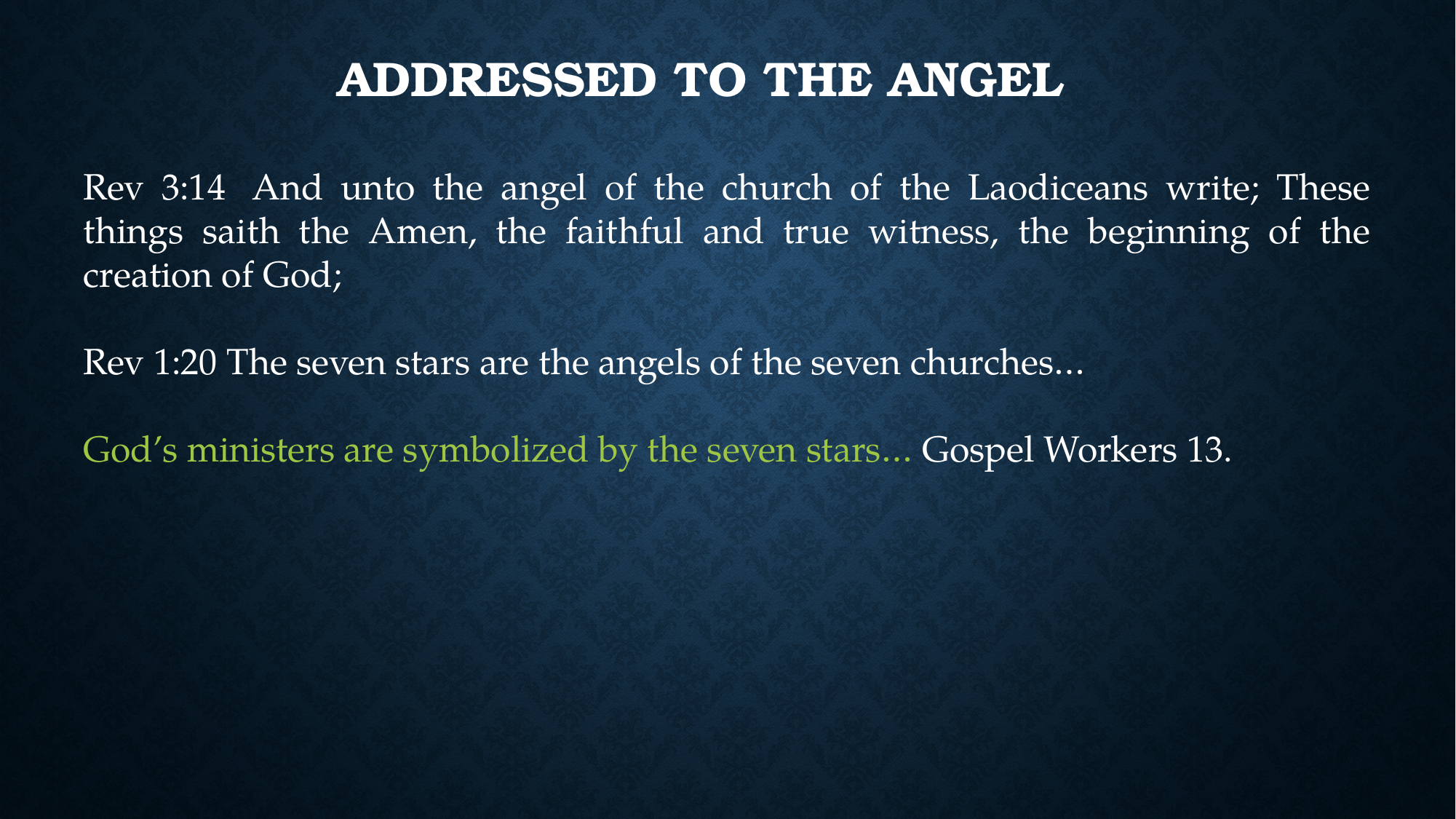

# Addressed to the Angel
Rev 3:14  And unto the angel of the church of the Laodiceans write; These things saith the Amen, the faithful and true witness, the beginning of the creation of God;

Rev 1:20 The seven stars are the angels of the seven churches…

God’s ministers are symbolized by the seven stars… Gospel Workers 13.